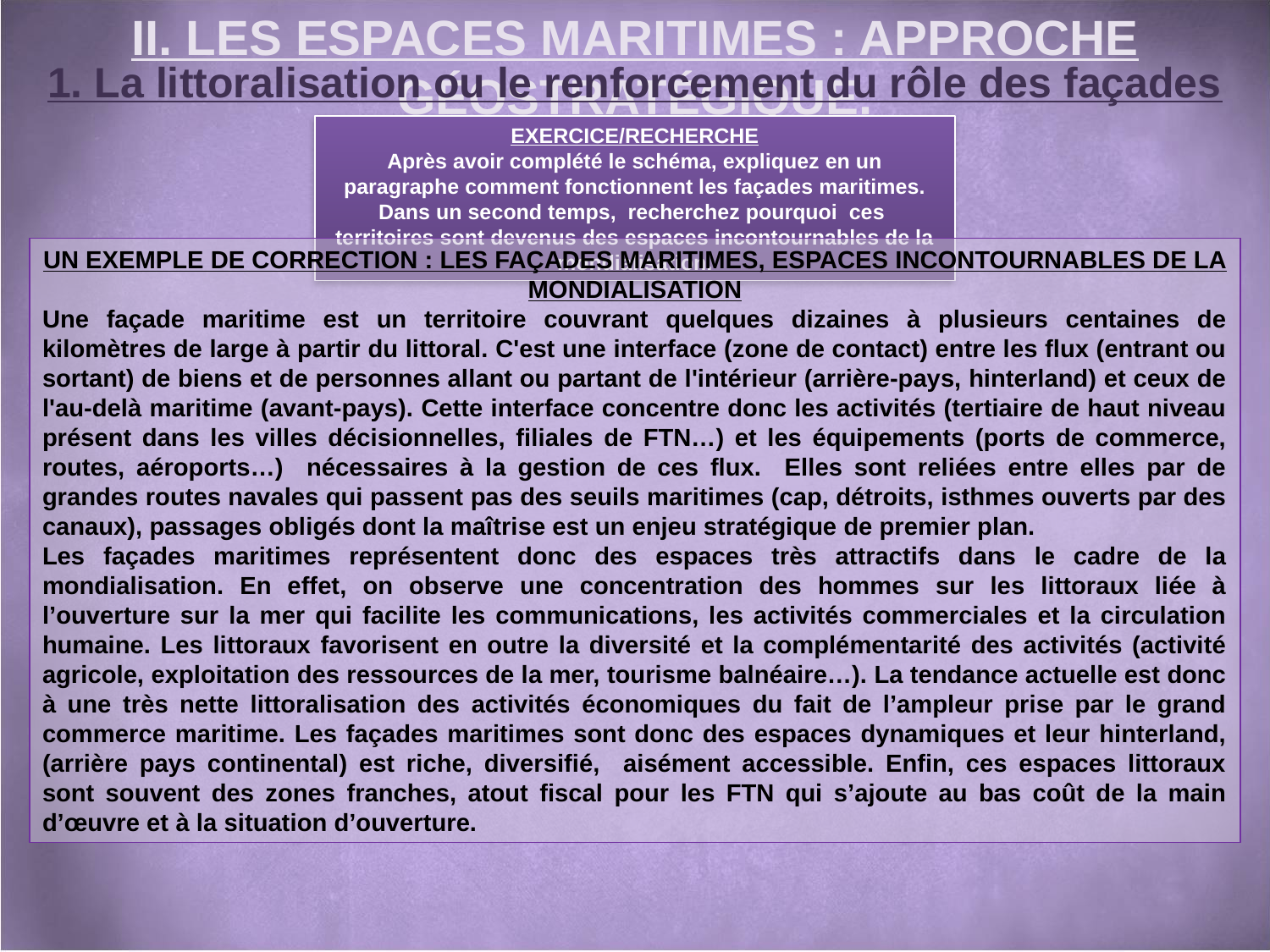

II. Les espaces maritimes : approche géostratégique.
1. La littoralisation ou le renforcement du rôle des façades maritimes
Exercice/recherche
Après avoir complété le schéma, expliquez en un paragraphe comment fonctionnent les façades maritimes. Dans un second temps,  recherchez pourquoi  ces  territoires sont devenus des espaces incontournables de la mondialisation.
Un exemple de correction : les façades maritimes, espaces incontournables de la mondialisation
Une façade maritime est un territoire couvrant quelques dizaines à plusieurs centaines de kilomètres de large à partir du littoral. C'est une interface (zone de contact) entre les flux (entrant ou sortant) de biens et de personnes allant ou partant de l'intérieur (arrière-pays, hinterland) et ceux de l'au-delà maritime (avant-pays). Cette interface concentre donc les activités (tertiaire de haut niveau présent dans les villes décisionnelles, filiales de FTN…) et les équipements (ports de commerce, routes, aéroports…)  nécessaires à la gestion de ces flux.  Elles sont reliées entre elles par de grandes routes navales qui passent pas des seuils maritimes (cap, détroits, isthmes ouverts par des canaux), passages obligés dont la maîtrise est un enjeu stratégique de premier plan.
Les façades maritimes représentent donc des espaces très attractifs dans le cadre de la mondialisation. En effet, on observe une concentration des hommes sur les littoraux liée à l’ouverture sur la mer qui facilite les communications, les activités commerciales et la circulation humaine. Les littoraux favorisent en outre la diversité et la complémentarité des activités (activité agricole, exploitation des ressources de la mer, tourisme balnéaire…). La tendance actuelle est donc à une très nette littoralisation des activités économiques du fait de l’ampleur prise par le grand commerce maritime. Les façades maritimes sont donc des espaces dynamiques et leur hinterland, (arrière pays continental) est riche, diversifié,  aisément accessible. Enfin, ces espaces littoraux sont souvent des zones franches, atout fiscal pour les FTN qui s’ajoute au bas coût de la main d’œuvre et à la situation d’ouverture.